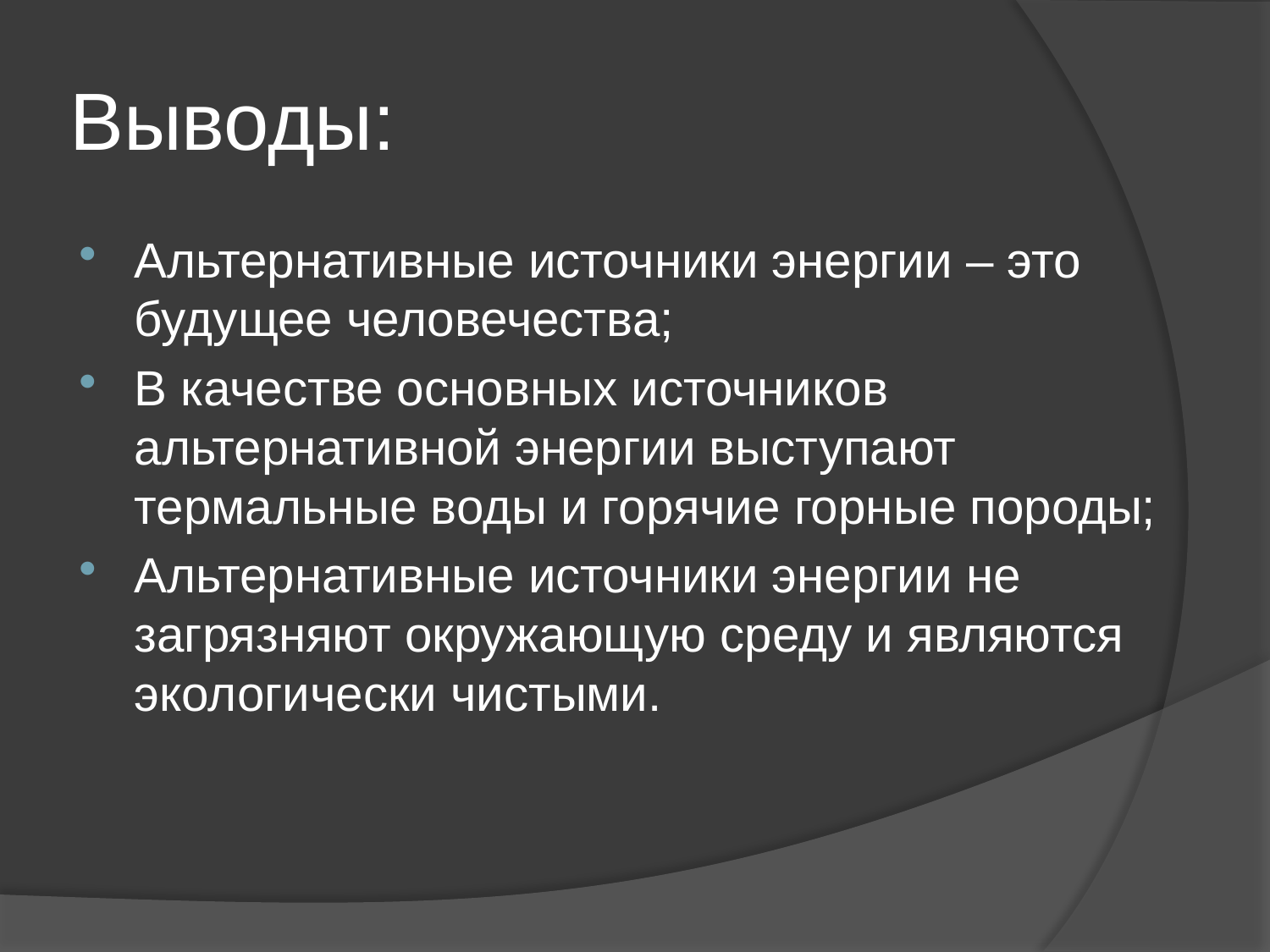

# Выводы:
Альтернативные источники энергии – это будущее человечества;
В качестве основных источников альтернативной энергии выступают термальные воды и горячие горные породы;
Альтернативные источники энергии не загрязняют окружающую среду и являются экологически чистыми.